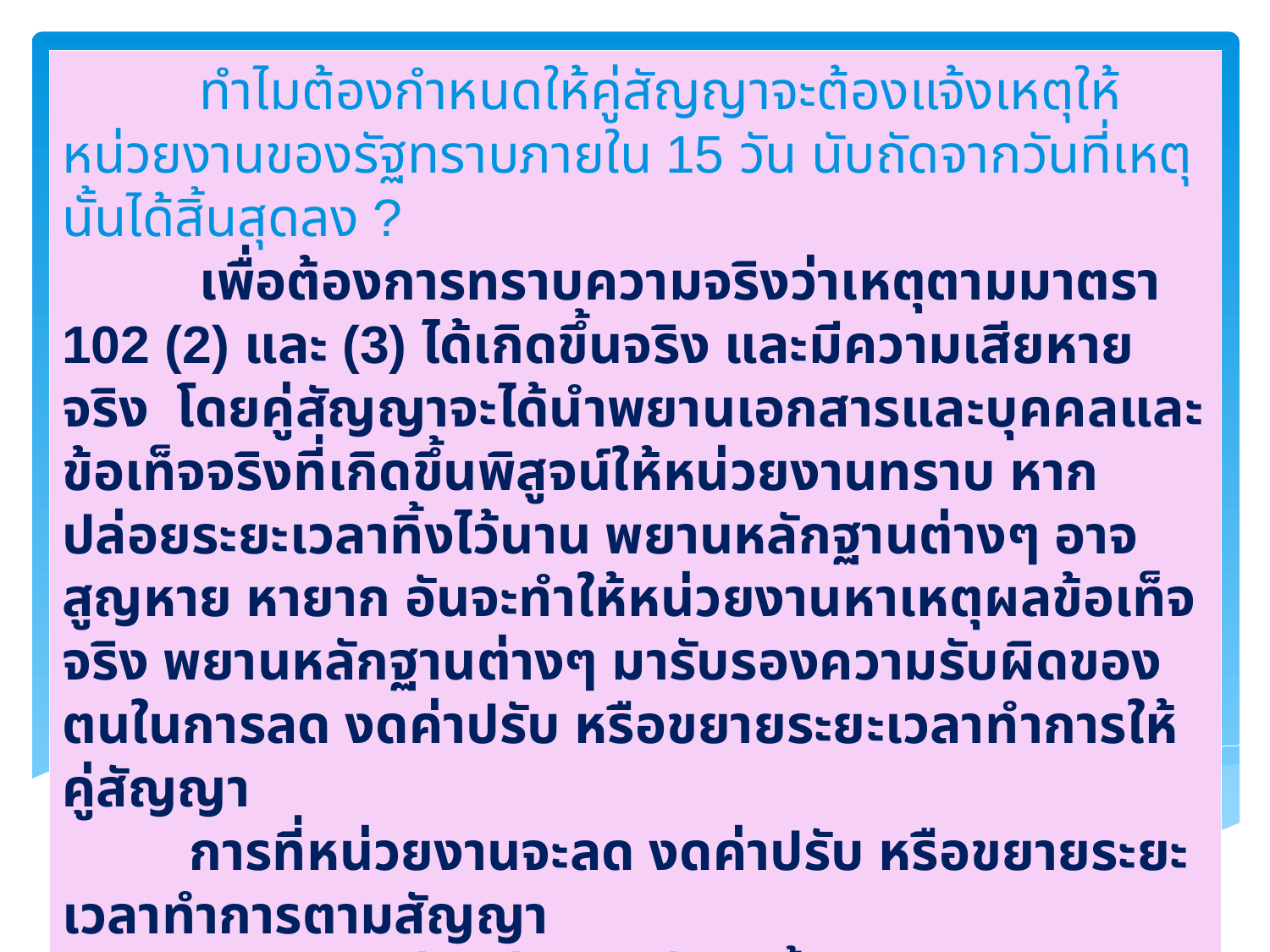

ทำไมต้องกำหนดให้คู่สัญญาจะต้องแจ้งเหตุให้หน่วยงานของรัฐทราบภายใน 15 วัน นับถัดจากวันที่เหตุนั้นได้สิ้นสุดลง ?
          เพื่อต้องการทราบความจริงว่าเหตุตามมาตรา 102 (2) และ (3) ได้เกิดขึ้นจริง และมีความเสียหายจริง  โดยคู่สัญญาจะได้นำพยานเอกสารและบุคคลและข้อเท็จจริงที่เกิดขึ้นพิสูจน์ให้หน่วยงานทราบ หากปล่อยระยะเวลาทิ้งไว้นาน พยานหลักฐานต่างๆ อาจสูญหาย หายาก อันจะทำให้หน่วยงานหาเหตุผลข้อเท็จจริง พยานหลักฐานต่างๆ มารับรองความรับผิดของตนในการลด งดค่าปรับ หรือขยายระยะเวลาทำการให้คู่สัญญา
	การที่หน่วยงานจะลด งดค่าปรับ หรือขยายระยะเวลาทำการตามสัญญา
จะต้องพิจารณาก่อนว่านับแต่เหตุสิ้นสุดตาม (2) หรือ (3) ได้สิ้นสุดลง คู่สัญญา
ได้แจ้งเหตุดังกล่าวเป็นหนังสือให้หน่วยงานทราบก่อนหรือภายหลัง 15 วันนับแต่เหตุนั้นสิ้นสุดหรือไม่ หากไม่มีการแจ้งเหตุจะถือว่าคู่สัญญาสละสิทธิ์การของด ลดค่าปรับ หรือขยายระยะเวลาทำการ